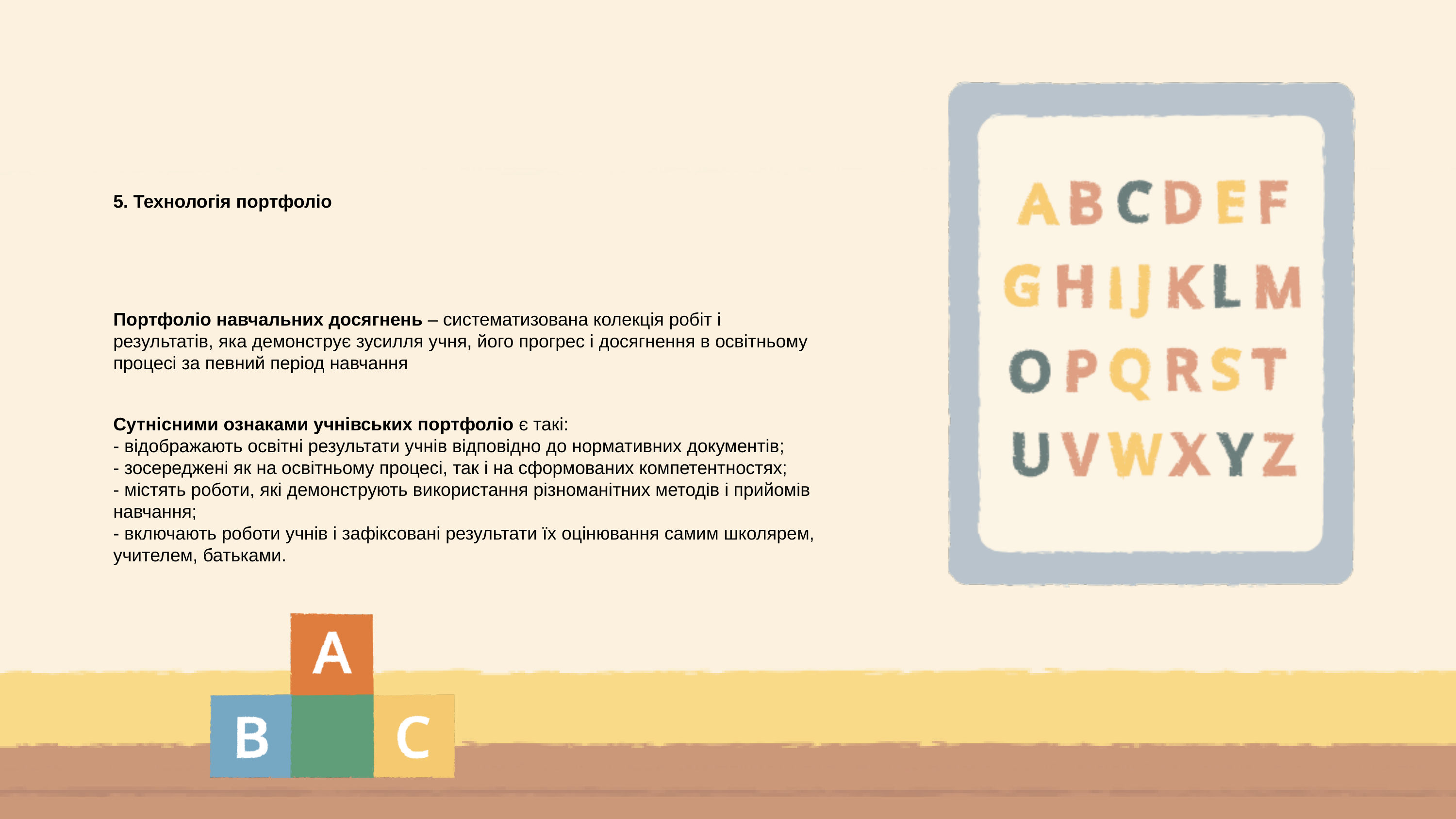

5. Технологія портфоліо
Портфоліо навчальних досягнень – систематизована колекція робіт і результатів, яка демонструє зусилля учня, його прогрес і досягнення в освітньому процесі за певний період навчання

Сутнісними ознаками учнівських портфоліо є такі:
- відображають освітні результати учнів відповідно до нормативних документів;
- зосереджені як на освітньому процесі, так і на сформованих компетентностях;
- містять роботи, які демонструють використання різноманітних методів і прийомів навчання;
- включають роботи учнів і зафіксовані результати їх оцінювання самим школярем, учителем, батьками.